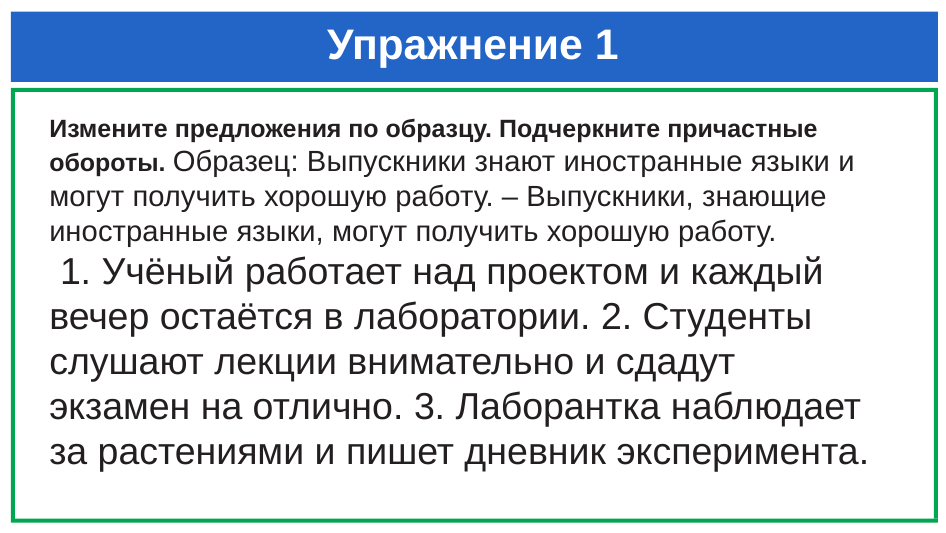

# Упражнение 1
Измените предложения по образцу. Подчеркните причастные обороты. Образец: Выпускники знают иностранные языки и могут получить хорошую работу. – Выпускники, знающие иностранные языки, могут получить хорошую работу.
 1. Учёный работает над проектом и каждый вечер остаётся в лаборатории. 2. Студенты слушают лекции внимательно и сдадут экзамен на отлично. 3. Лаборантка наблюдает за растениями и пишет дневник эксперимента.